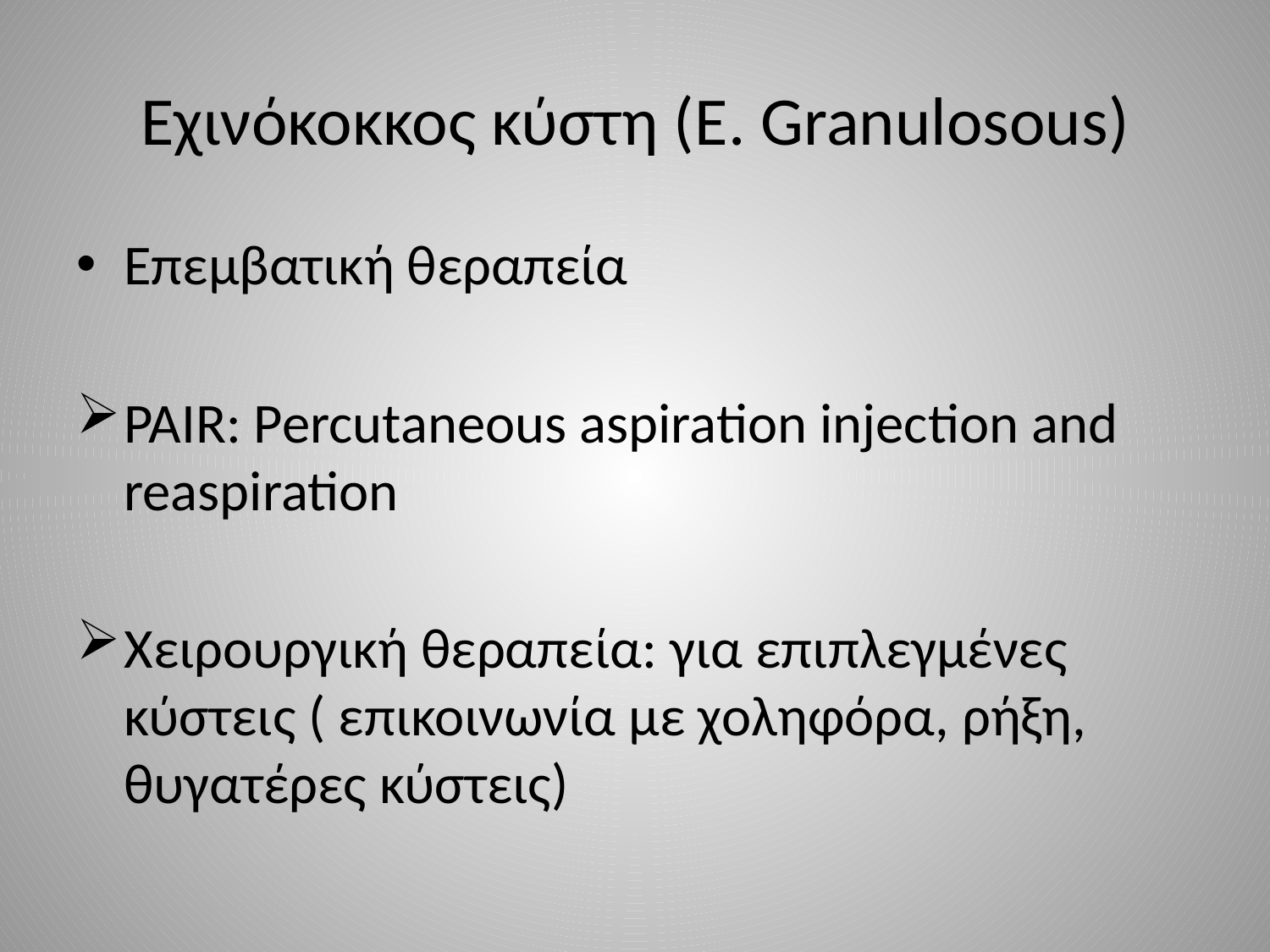

# Εχινόκοκκος κύστη (E. Granulosous)
Επεμβατική θεραπεία

PAIR: Percutaneous aspiration injection and reaspiration

Χειρουργική θεραπεία: για επιπλεγμένες κύστεις ( επικοινωνία με χοληφόρα, ρήξη, θυγατέρες κύστεις)